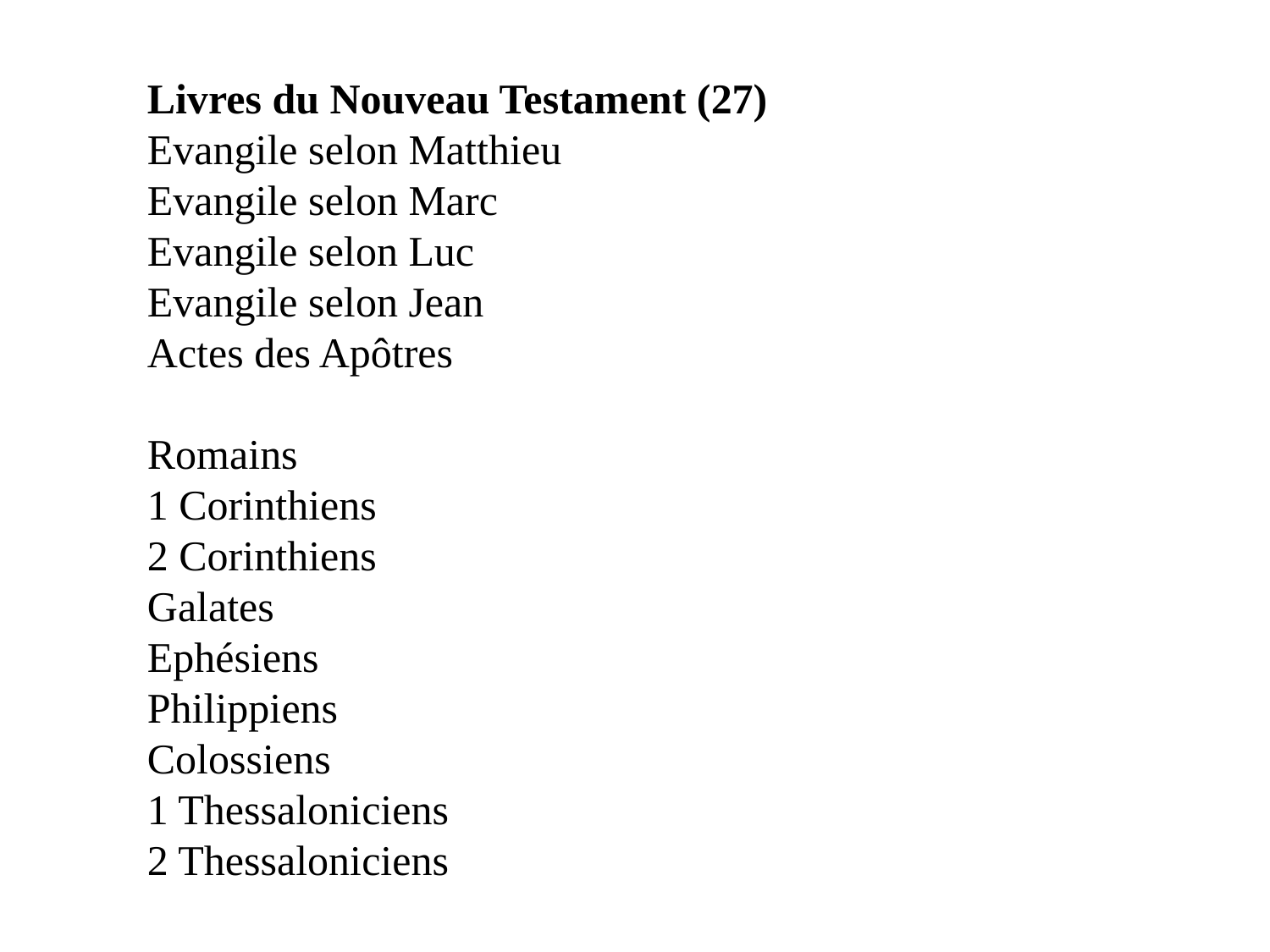

Livres du Nouveau Testament (27)
Evangile selon Matthieu
Evangile selon Marc
Evangile selon Luc
Evangile selon Jean
Actes des Apôtres

Romains
1 Corinthiens
2 Corinthiens
Galates
Ephésiens
Philippiens
Colossiens
1 Thessaloniciens
2 Thessaloniciens